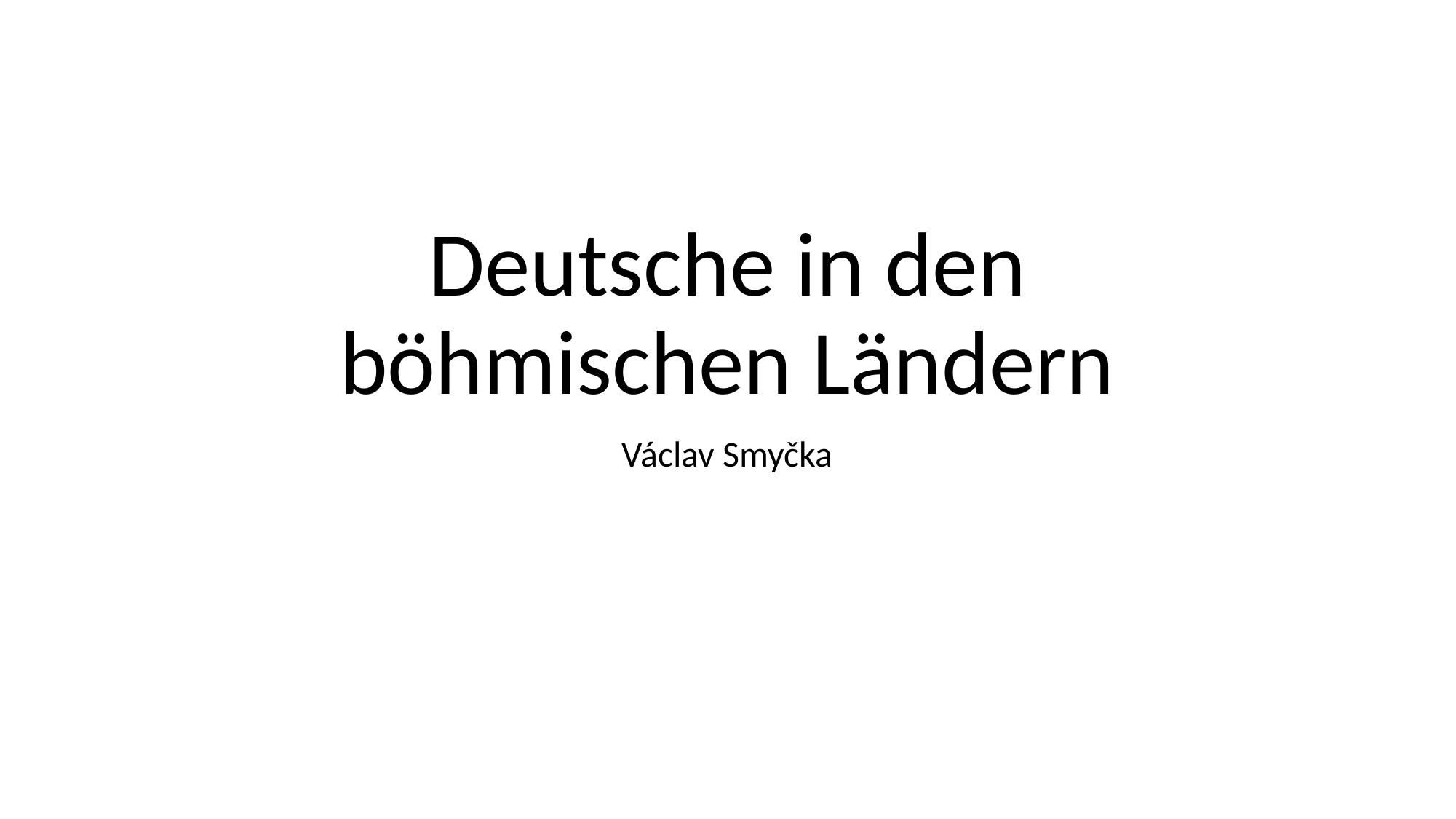

# Deutsche in den böhmischen Ländern
Václav Smyčka